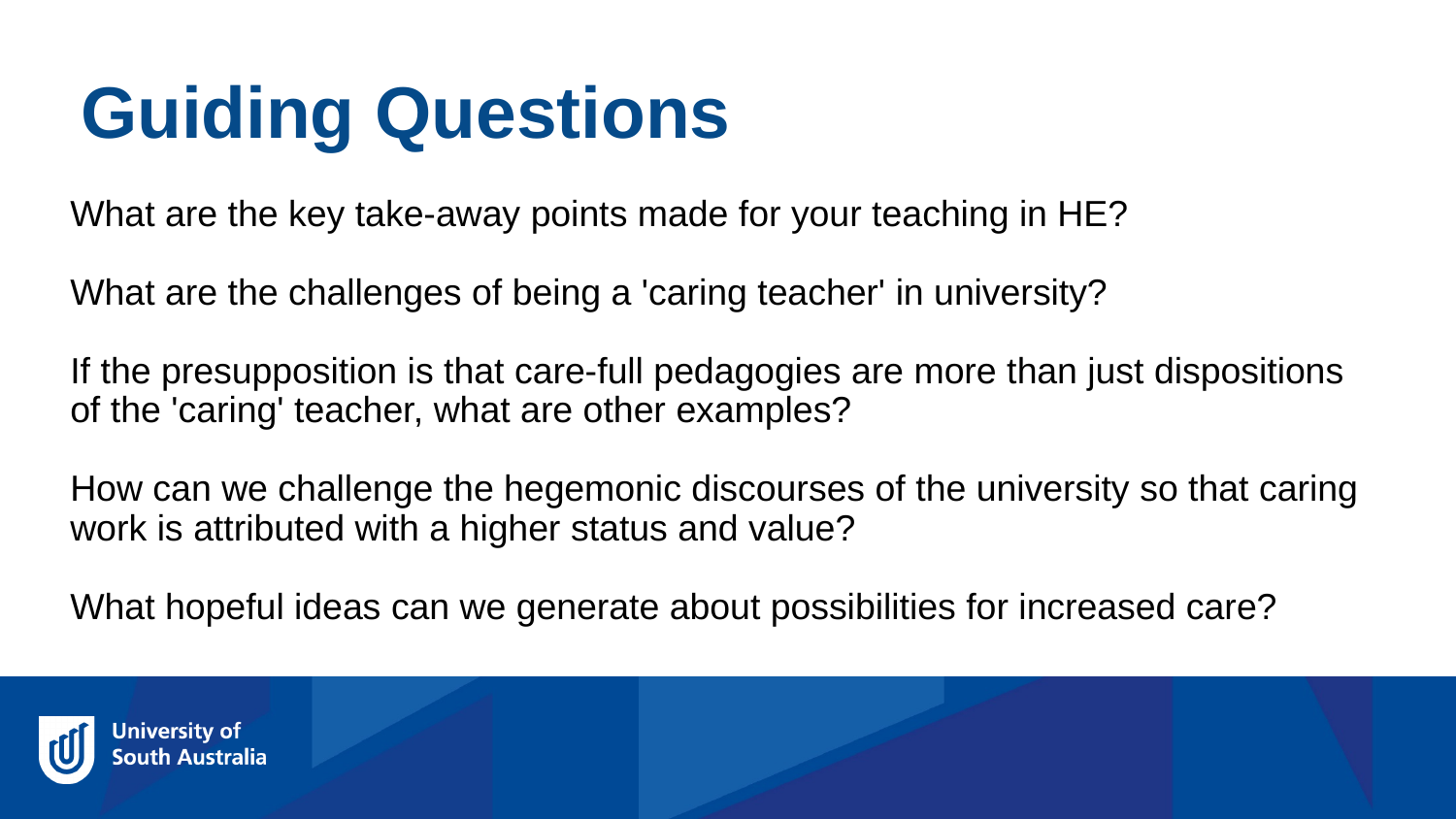

Guiding Questions
What are the key take-away points made for your teaching in HE?

What are the challenges of being a 'caring teacher' in university?

If the presupposition is that care-full pedagogies are more than just dispositions of the 'caring' teacher, what are other examples?

How can we challenge the hegemonic discourses of the university so that caring work is attributed with a higher status and value?

What hopeful ideas can we generate about possibilities for increased care?